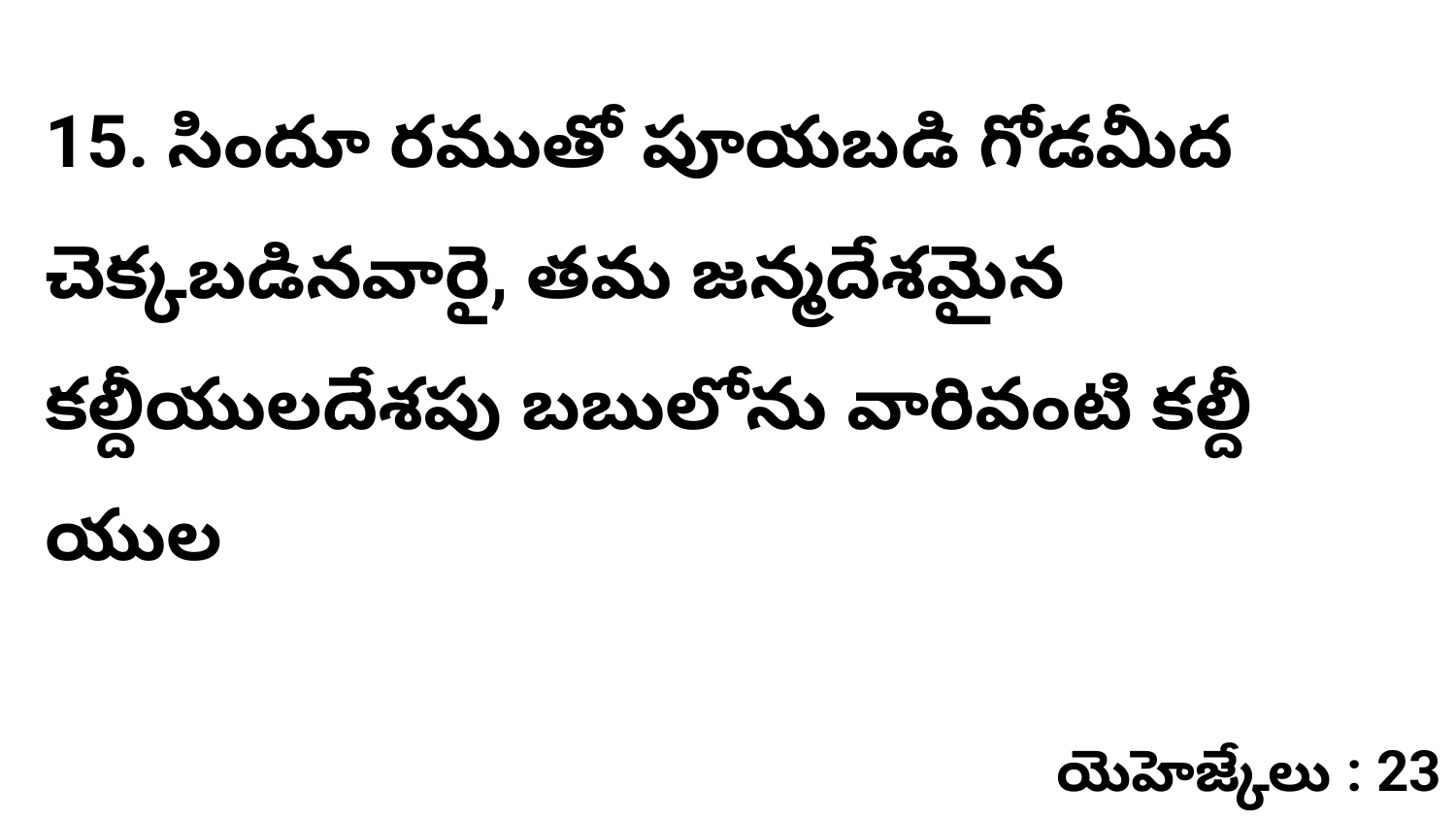

15. సిందూ రముతో పూయబడి గోడమీద చెక్కబడినవారై, తమ జన్మదేశమైన కల్దీయులదేశపు బబులోను వారివంటి కల్దీ యుల
యెహెజ్కేలు : 23